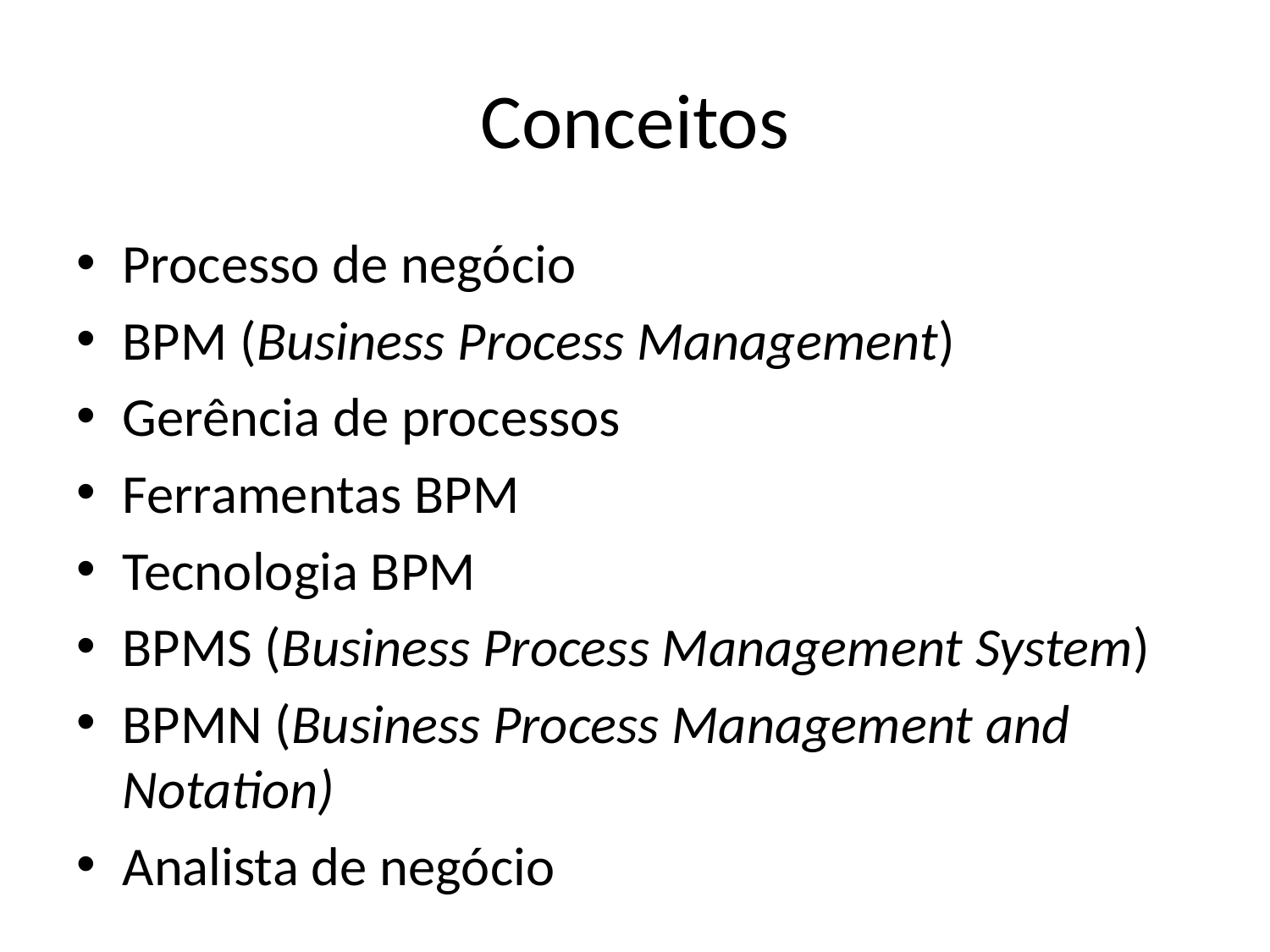

# Conceitos
Processo de negócio
BPM (Business Process Management)
Gerência de processos
Ferramentas BPM
Tecnologia BPM
BPMS (Business Process Management System)
BPMN (Business Process Management and Notation)
Analista de negócio